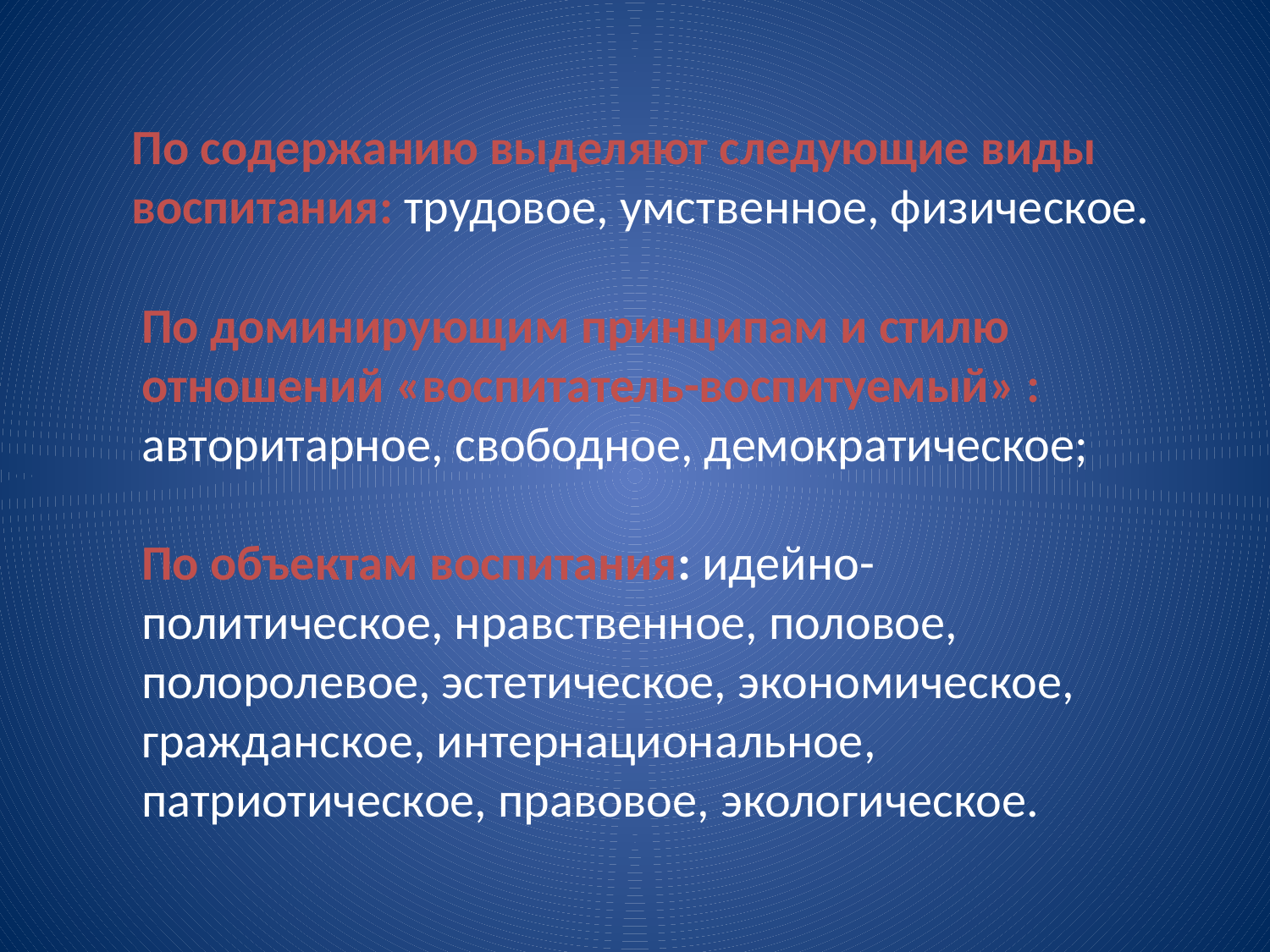

По содержанию выделяют следующие виды воспитания: трудовое, умственное, физическое.

По доминирующим принципам и стилю отношений «воспитатель-воспитуемый» : авторитарное, свободное, демократическое;

По объектам воспитания: идейно-политическое, нравственное, половое, полоролевое, эстетическое, экономическое, гражданское, интернациональное, патриотическое, правовое, экологическое.